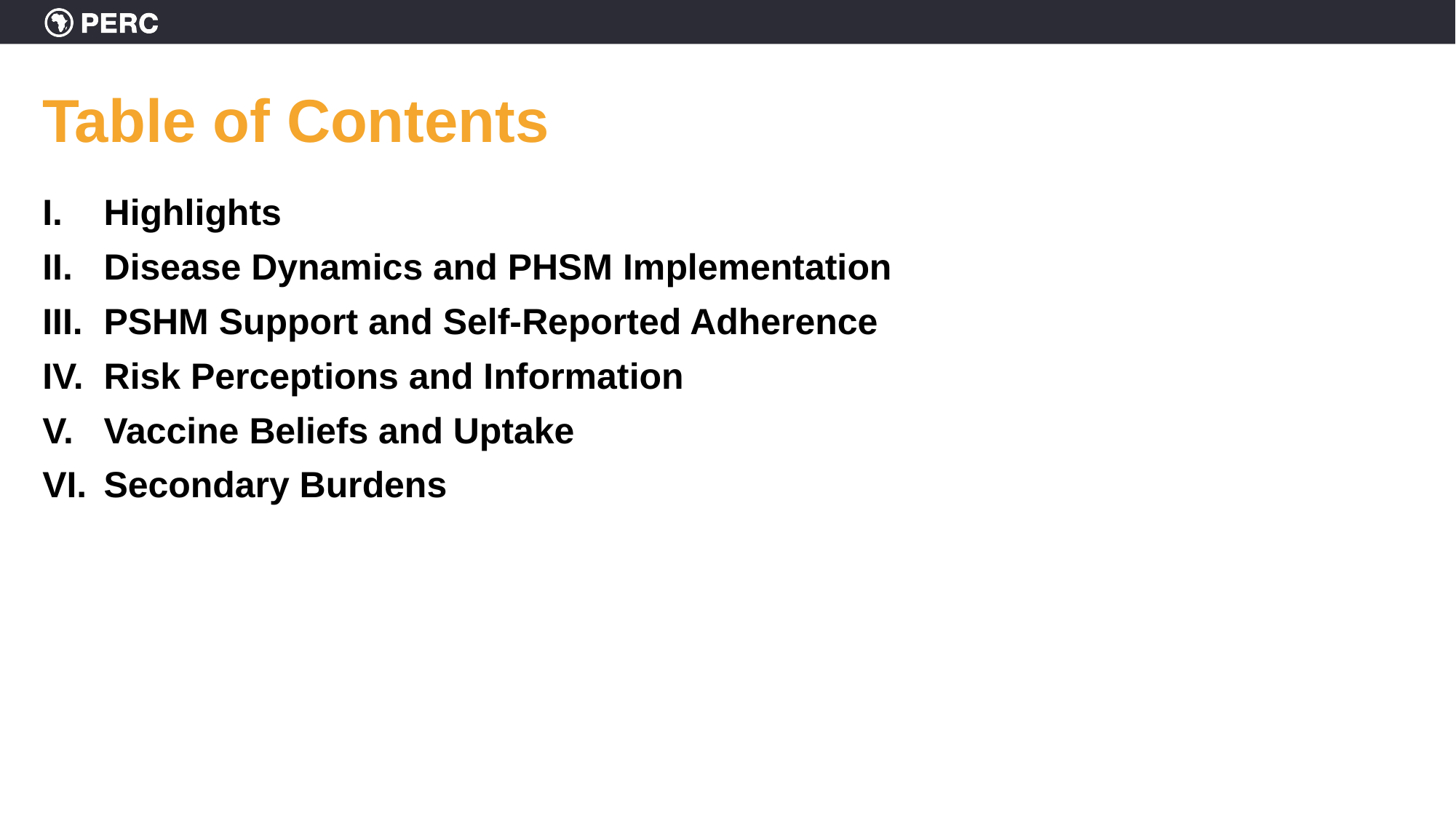

# Table of Contents
Highlights
Disease Dynamics and PHSM Implementation
PSHM Support and Self-Reported Adherence
Risk Perceptions and Information
Vaccine Beliefs and Uptake
Secondary Burdens